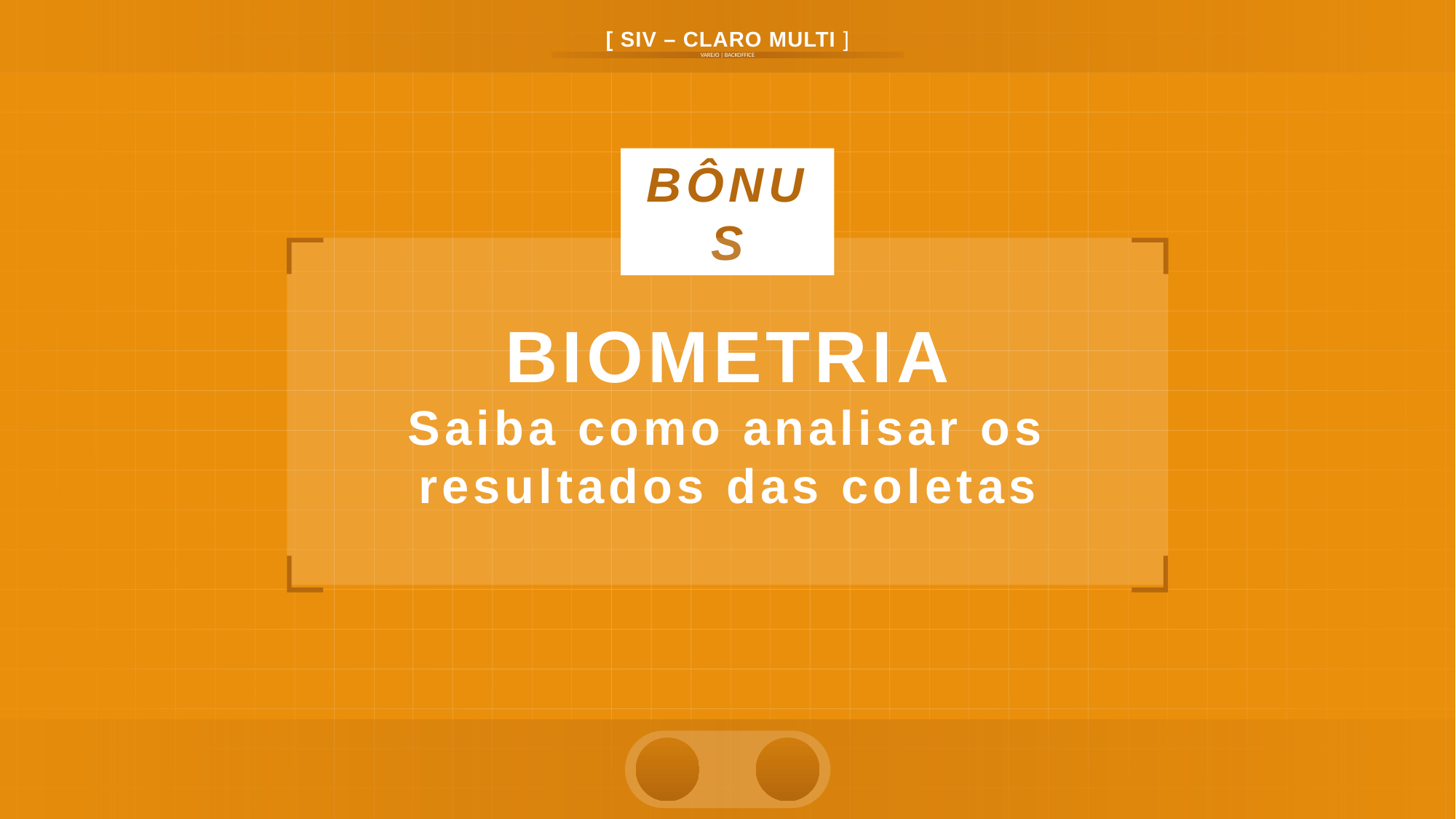

BÔNUS

BIOMETRIA
Saiba como analisar os resultados das coletas